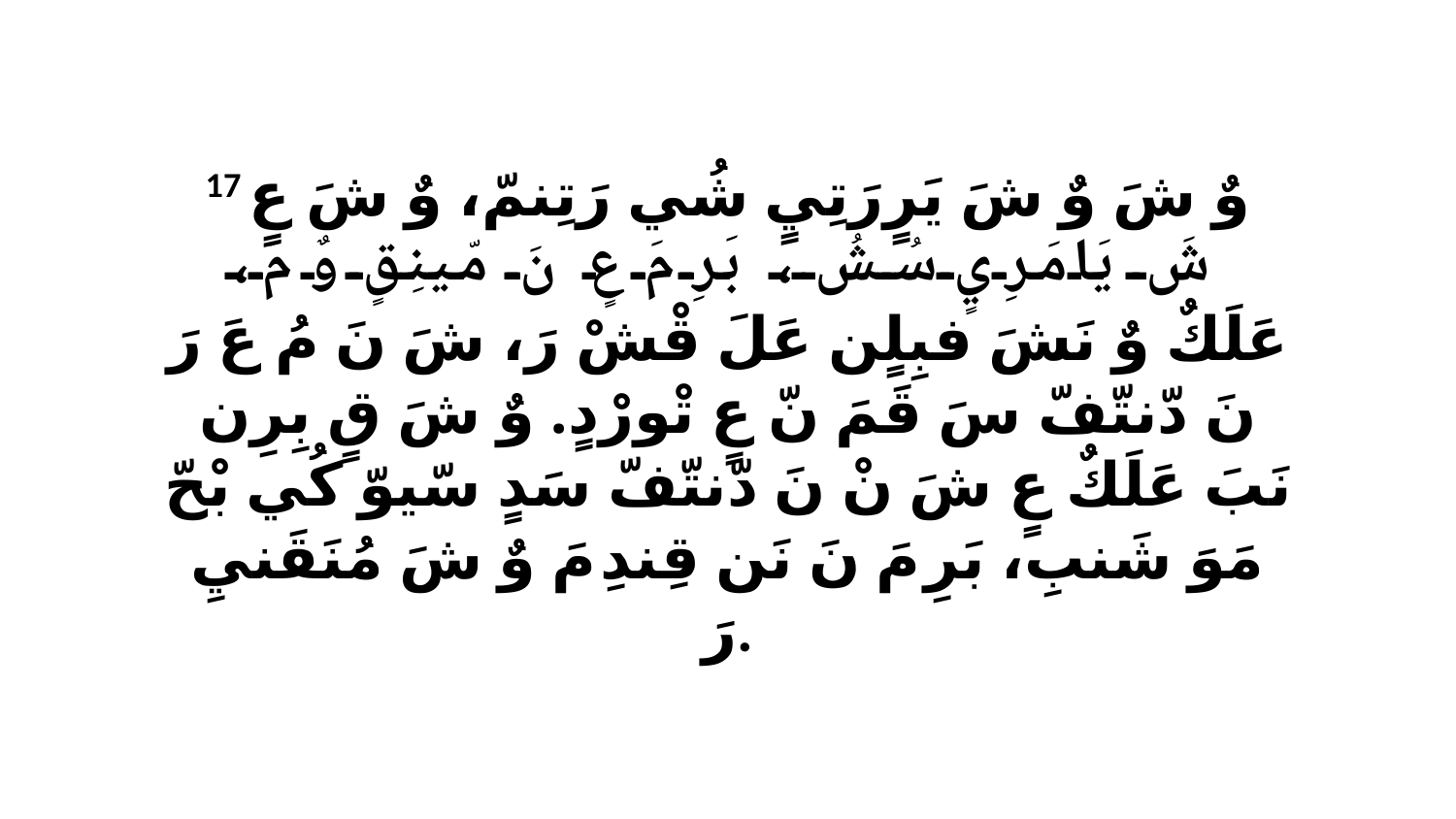

17 وٌ شَ وٌ شَ يَرٍرَتِيٍ شُي رَتِنمّ، وٌ شَ عٍ شَ يَامَرِيٍ سُشُ، بَرِ مَ عٍ نَ مّينِقٍ وٌ مَ، عَلَكٌ وٌ نَشَ فبِلٍن عَلَ قْشْ رَ، شَ نَ مُ عَ رَ نَ دّنتّفّ سَ قَمَ نّ عٍ تْورْدٍ. وٌ شَ قٍ بِرِن نَبَ عَلَكٌ عٍ شَ نْ نَ دّنتّفّ سَدٍ سّيوّ كُي بْحّ مَوَ شَنبِ، بَرِ مَ نَ نَن قِندِ مَ وٌ شَ مُنَقَنيِ رَ.